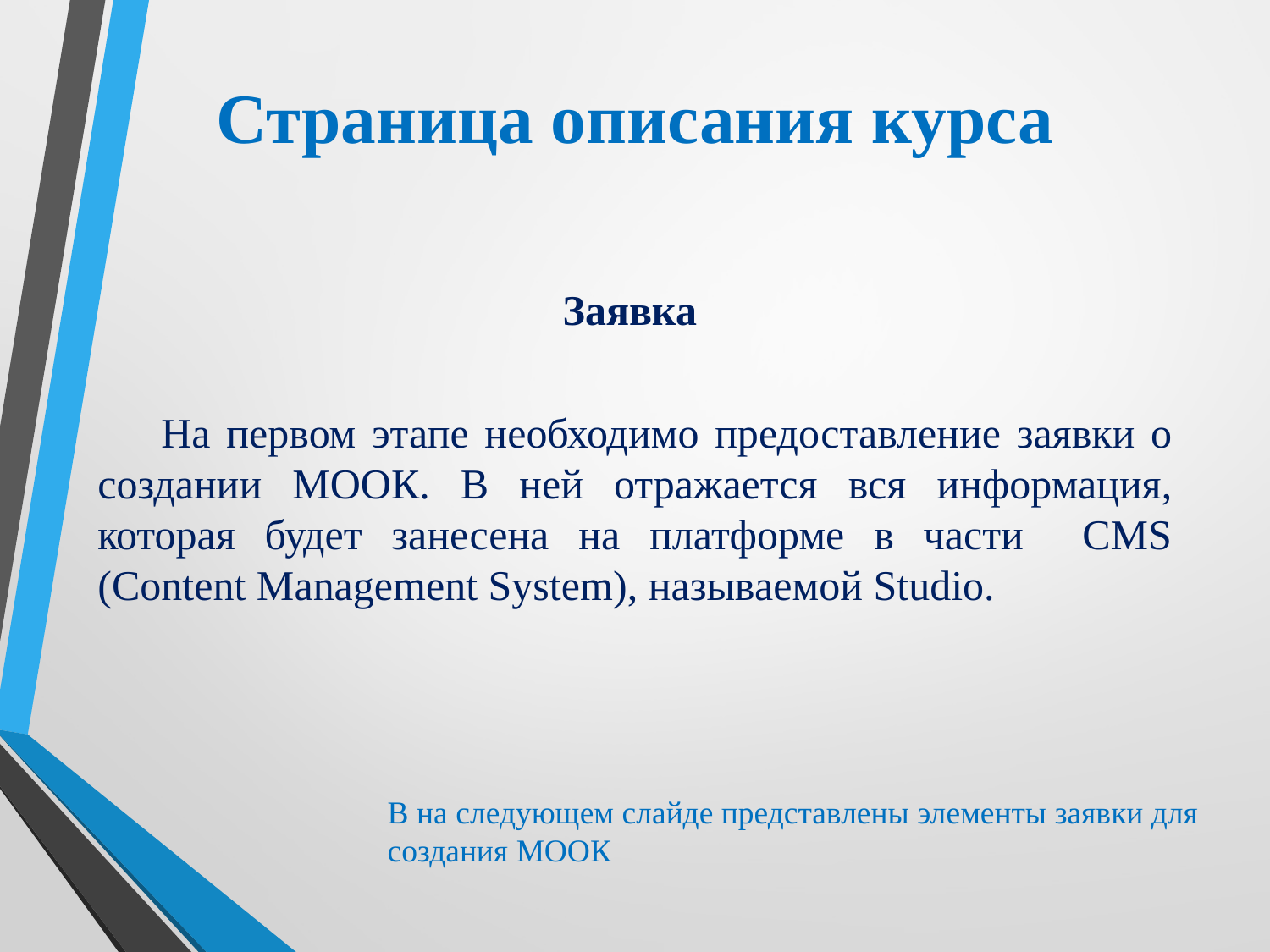

# Страница описания курса
Заявка

На первом этапе необходимо предоставление заявки о создании МООК. В ней отражается вся информация, которая будет занесена на платформе в части  CMS (Content Management System), называемой Studio.

В на следующем слайде представлены элементы заявки для создания МООК